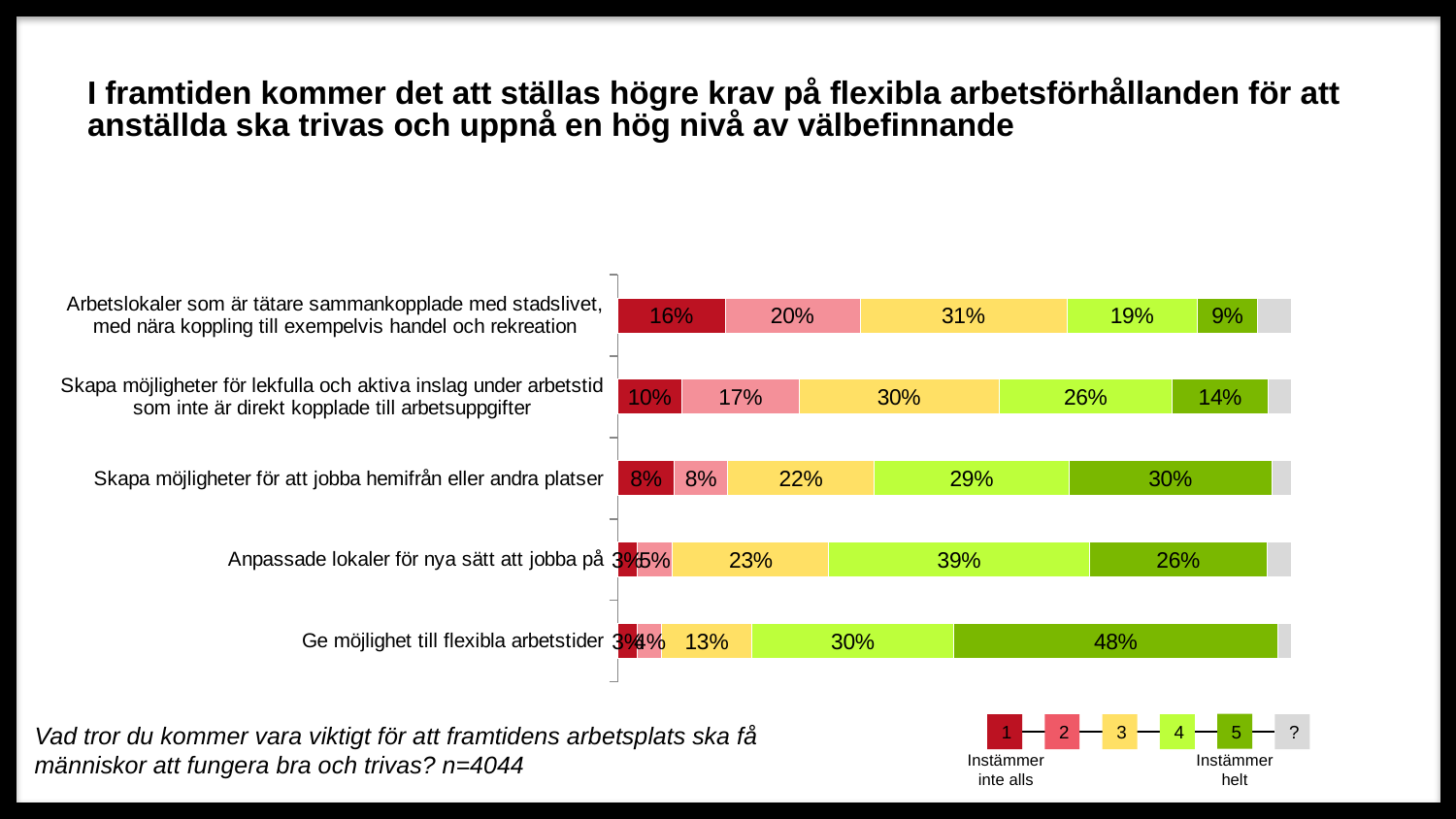

# I framtiden kommer det att ställas högre krav på flexibla arbetsförhållanden för att anställda ska trivas och uppnå en hög nivå av välbefinnande

### Chart

| Category | 1: Inte alls viktigt | 2 | 3 | 4 | 5: Mycket viktigt | Vet ej |
|---|---|---|---|---|---|---|
| Ge möjlighet till flexibla arbetstider | 0.029673590504451 | 0.03560830860534125 | 0.13402571711177053 | 0.29995054401582594 | 0.4807121661721068 | 0.020029673590504452 |
| Anpassade lokaler för nya sätt att jobba på | 0.028684470820969338 | 0.05291790306627102 | 0.23194856577645895 | 0.38649851632047477 | 0.26409495548961426 | 0.03585558852621167 |
| Skapa möjligheter för att jobba hemifrån eller andra platser | 0.08432245301681504 | 0.07838773491592482 | 0.218595450049456 | 0.28857566765578635 | 0.3014342235410485 | 0.028684470820969338 |
| Skapa möjligheter för lekfulla och aktiva inslag under arbetstid som inte är direkt kopplade till arbetsuppgifter | 0.09520276953511375 | 0.17408506429277942 | 0.2969831849653808 | 0.2571711177052423 | 0.141938674579624 | 0.03461918892185954 |
| Arbetslokaler som är tätare sammankopplade med stadslivet, med nära koppling till exempelvis handel och rekreation | 0.15949554896142434 | 0.20029673590504452 | 0.3076162215628091 | 0.19287833827893175 | 0.09000989119683482 | 0.04970326409495549 |
Vad tror du kommer vara viktigt för att framtidens arbetsplats ska få människor att fungera bra och trivas? n=4044
5
3
4
?
1
2
Instämmer inte alls
Instämmer helt